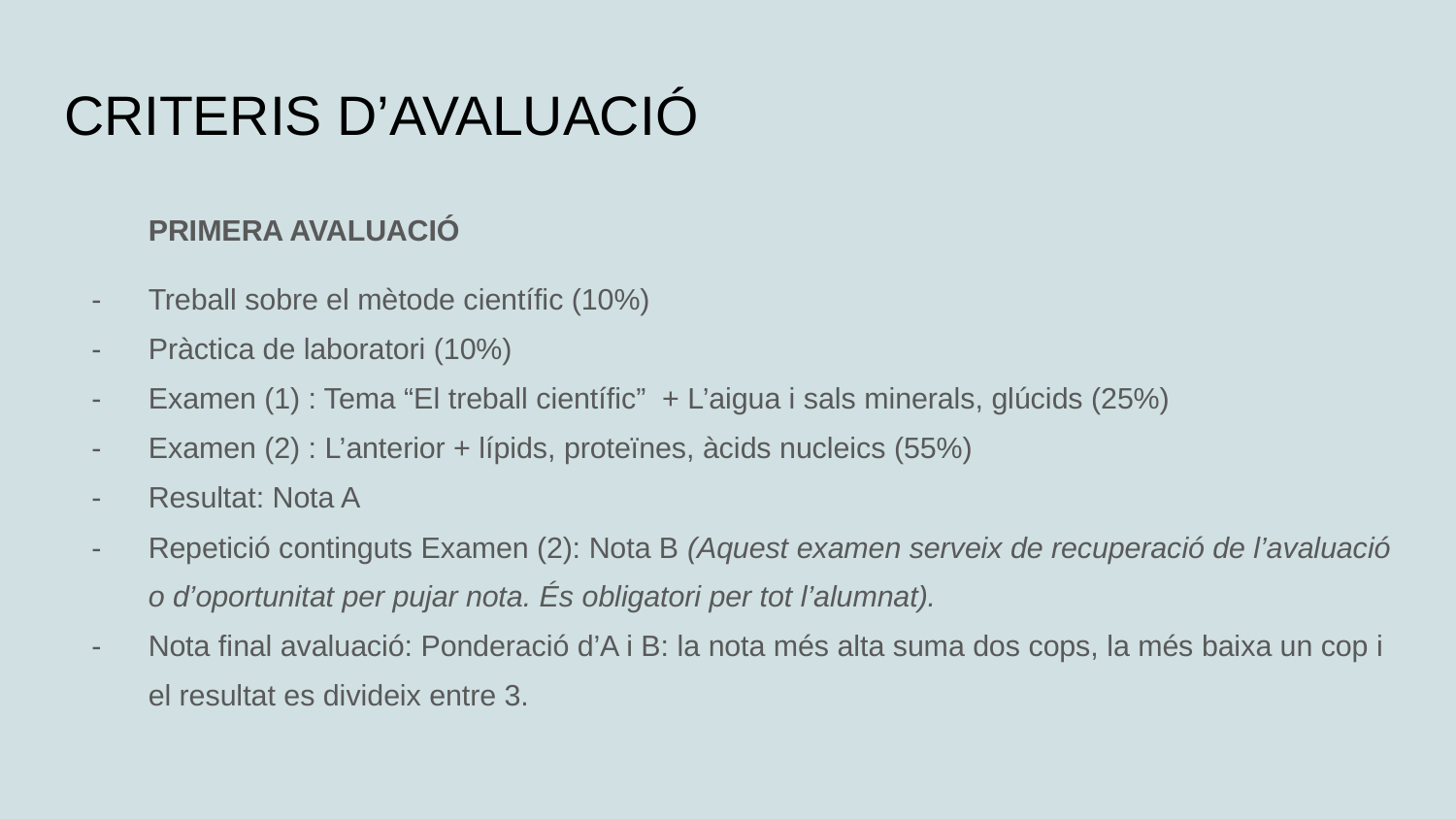

# CRITERIS D’AVALUACIÓ
PRIMERA AVALUACIÓ
Treball sobre el mètode científic (10%)
Pràctica de laboratori (10%)
Examen (1) : Tema “El treball científic”  + L’aigua i sals minerals, glúcids (25%)
Examen (2) : L’anterior + lípids, proteïnes, àcids nucleics (55%)
Resultat: Nota A
Repetició continguts Examen (2): Nota B (Aquest examen serveix de recuperació de l’avaluació o d’oportunitat per pujar nota. És obligatori per tot l’alumnat).
Nota final avaluació: Ponderació d’A i B: la nota més alta suma dos cops, la més baixa un cop i el resultat es divideix entre 3.